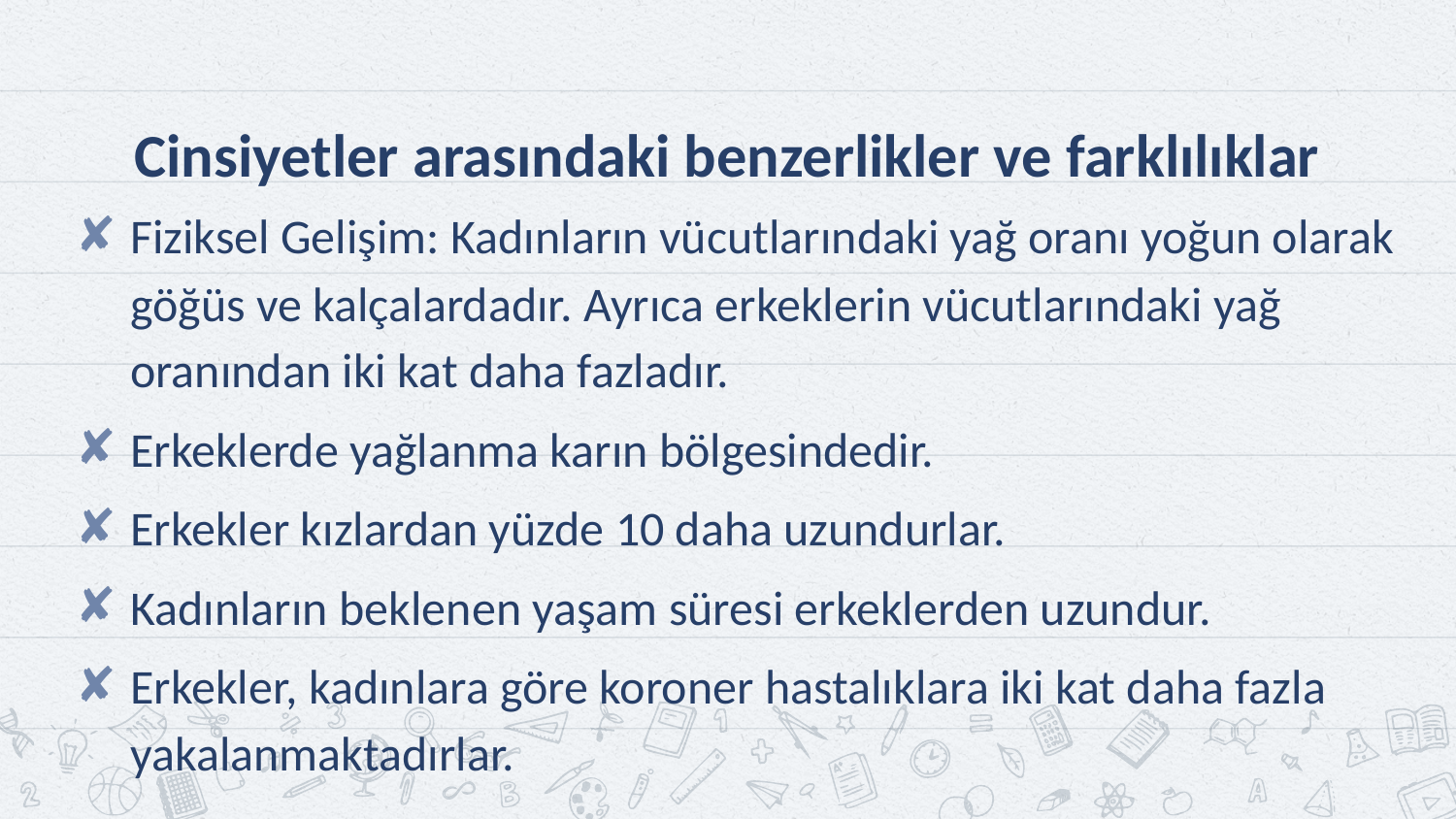

# Cinsiyetler arasındaki benzerlikler ve farklılıklar
Fiziksel Gelişim: Kadınların vücutlarındaki yağ oranı yoğun olarak göğüs ve kalçalardadır. Ayrıca erkeklerin vücutlarındaki yağ oranından iki kat daha fazladır.
Erkeklerde yağlanma karın bölgesindedir.
Erkekler kızlardan yüzde 10 daha uzundurlar.
Kadınların beklenen yaşam süresi erkeklerden uzundur.
Erkekler, kadınlara göre koroner hastalıklara iki kat daha fazla yakalanmaktadırlar.